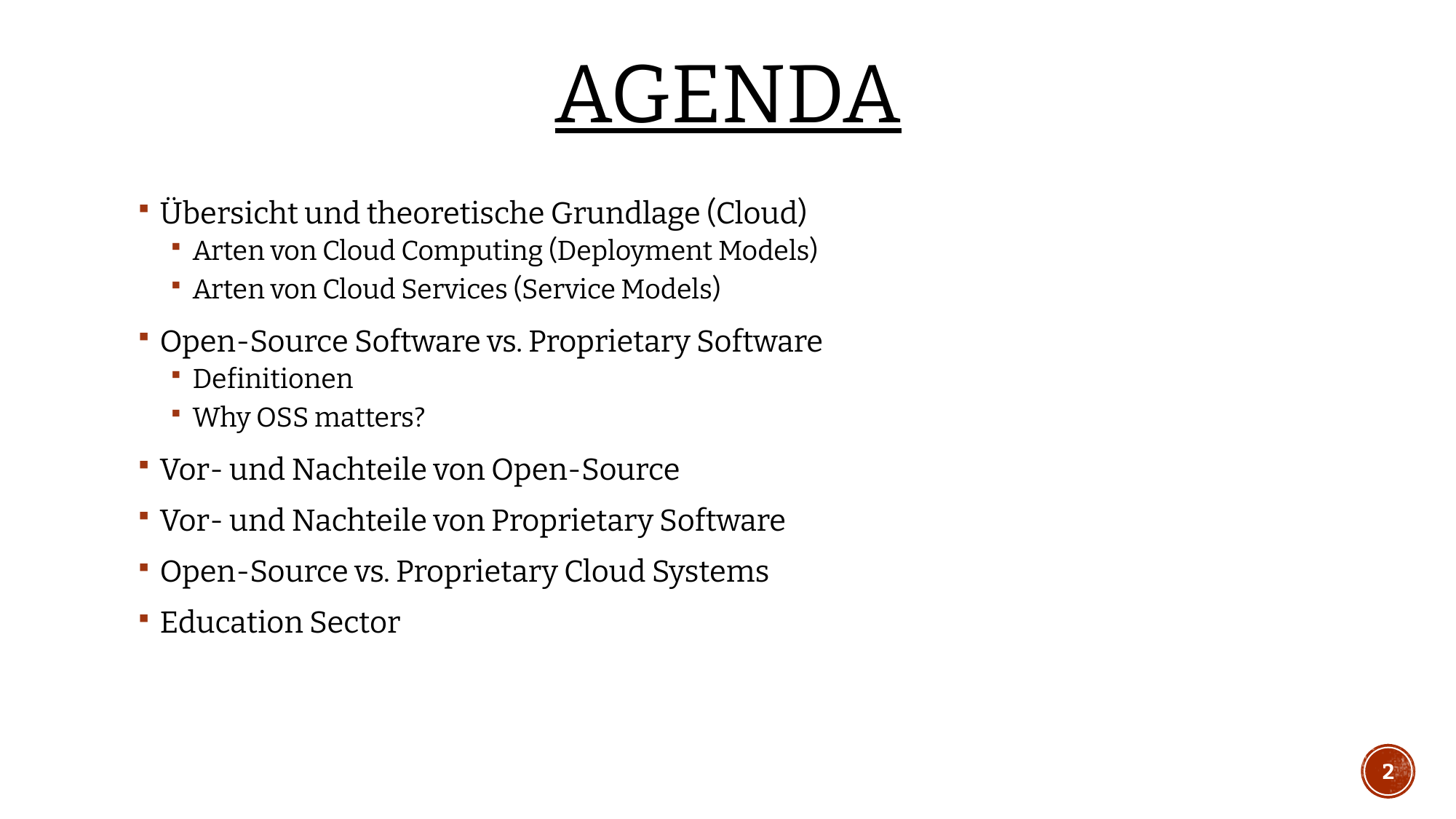

# Agenda
Übersicht und theoretische Grundlage (Cloud)
Arten von Cloud Computing (Deployment Models)
Arten von Cloud Services (Service Models)
Open-Source Software vs. Proprietary Software
Definitionen
Why OSS matters?
Vor- und Nachteile von Open-Source
Vor- und Nachteile von Proprietary Software
Open-Source vs. Proprietary Cloud Systems
Education Sector
2